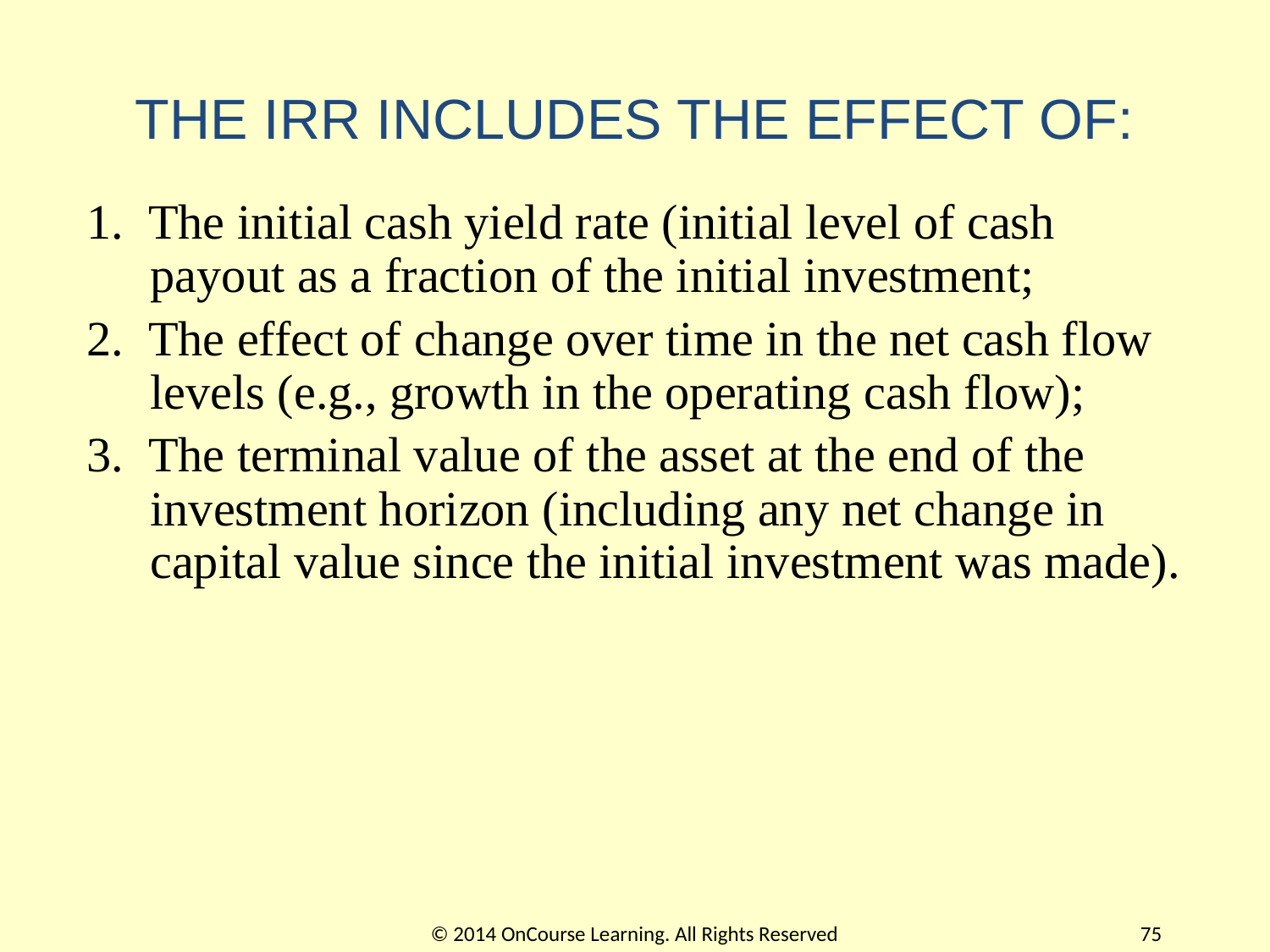

# THE IRR INCLUDES THE EFFECT OF:
1.  The initial cash yield rate (initial level of cash payout as a fraction of the initial investment;
2.  The effect of change over time in the net cash flow levels (e.g., growth in the operating cash flow);
3.  The terminal value of the asset at the end of the investment horizon (including any net change in capital value since the initial investment was made).
© 2014 OnCourse Learning. All Rights Reserved
75